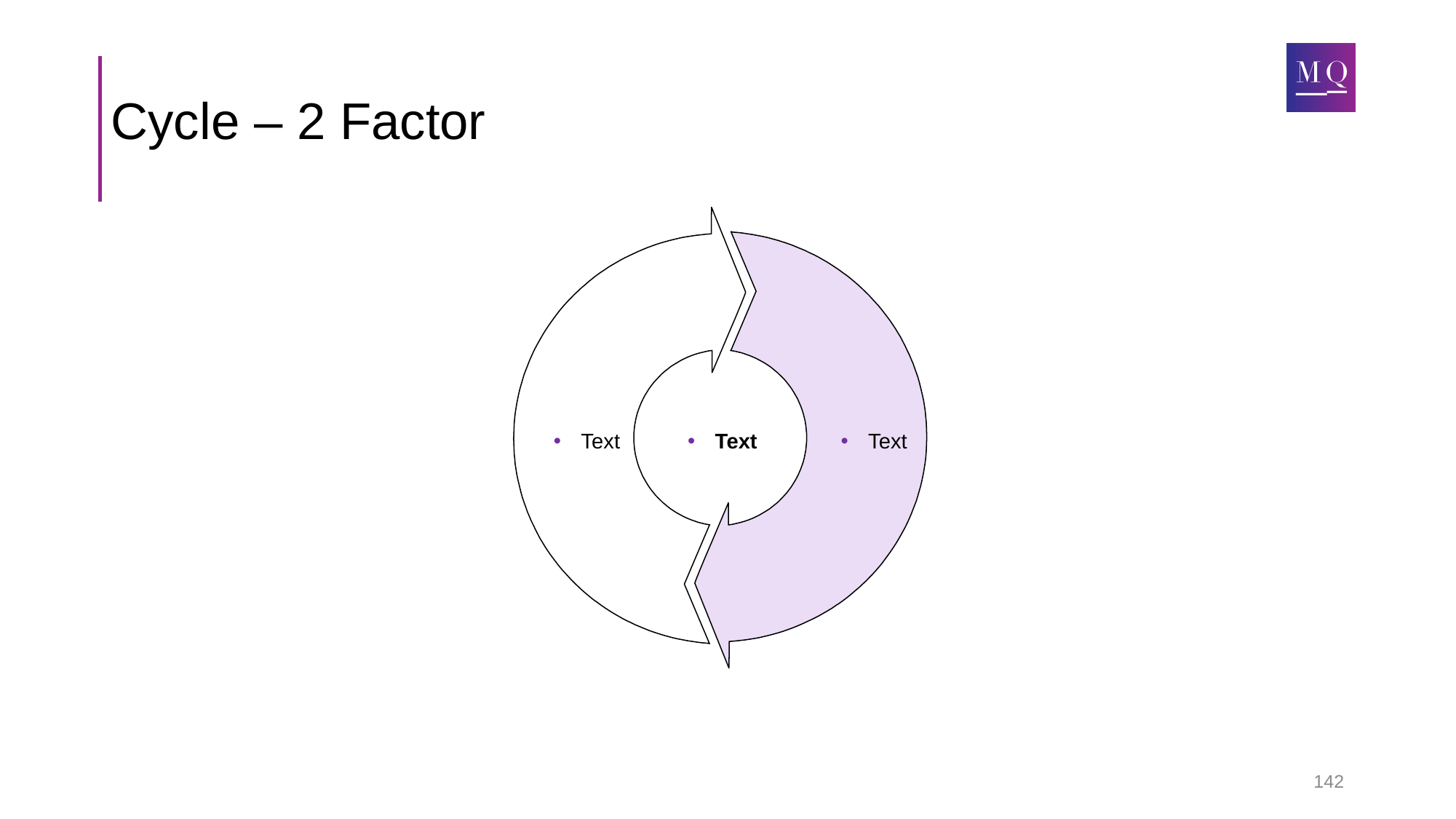

# Cycle – 2 Factor

Text
Text
Text
142